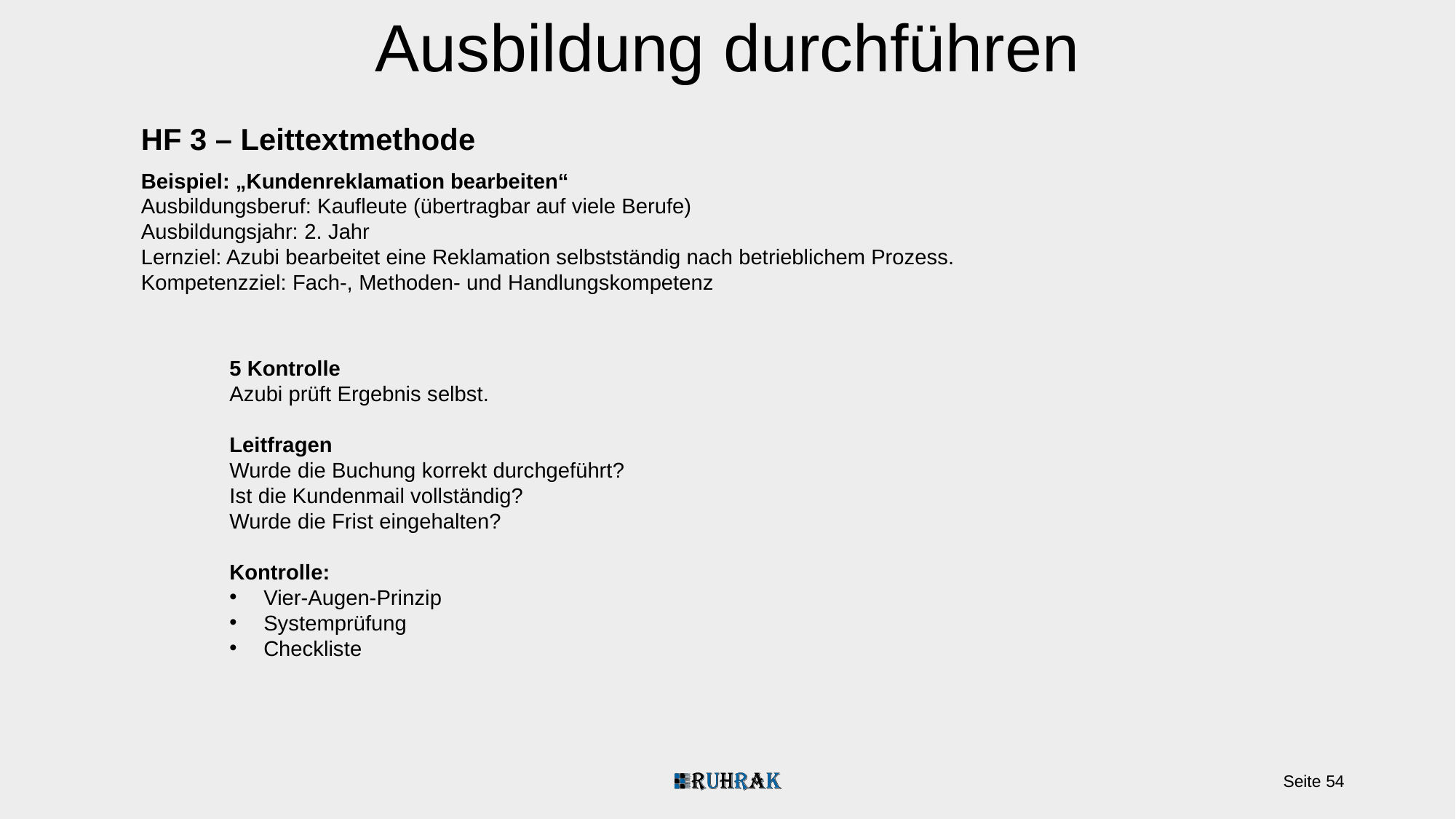

Ausbildung durchführen
HF 3 – Leittextmethode
Beispiel: „Kundenreklamation bearbeiten“
Ausbildungsberuf: Kaufleute (übertragbar auf viele Berufe)
Ausbildungsjahr: 2. Jahr
Lernziel: Azubi bearbeitet eine Reklamation selbstständig nach betrieblichem Prozess.
Kompetenzziel: Fach-, Methoden- und Handlungskompetenz
5 Kontrolle
Azubi prüft Ergebnis selbst.

Leitfragen
Wurde die Buchung korrekt durchgeführt?
Ist die Kundenmail vollständig?
Wurde die Frist eingehalten?

Kontrolle:
Vier-Augen-Prinzip
Systemprüfung
Checkliste
Seite 54